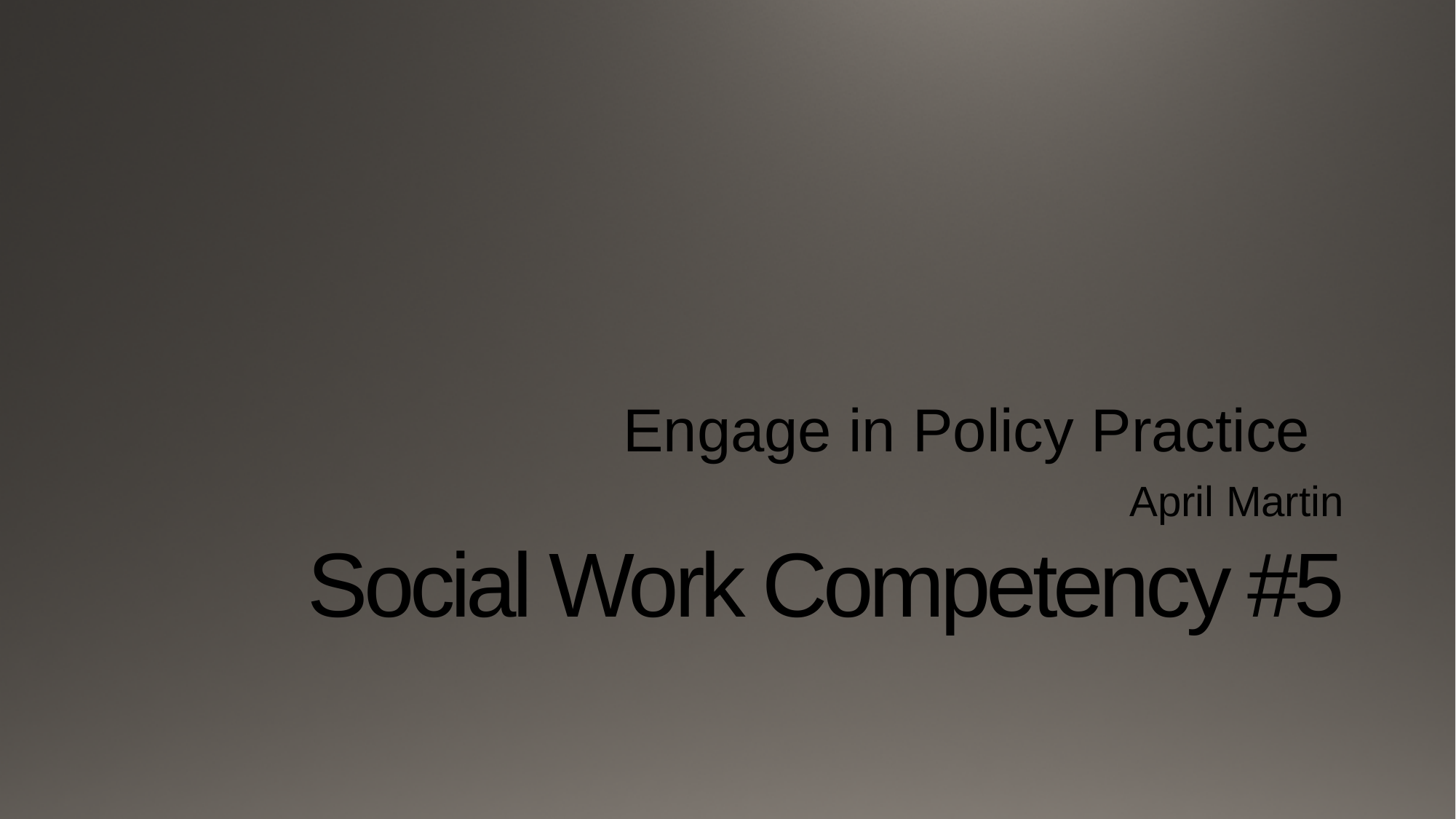

Engage in Policy Practice
April Martin
# Social Work Competency #5